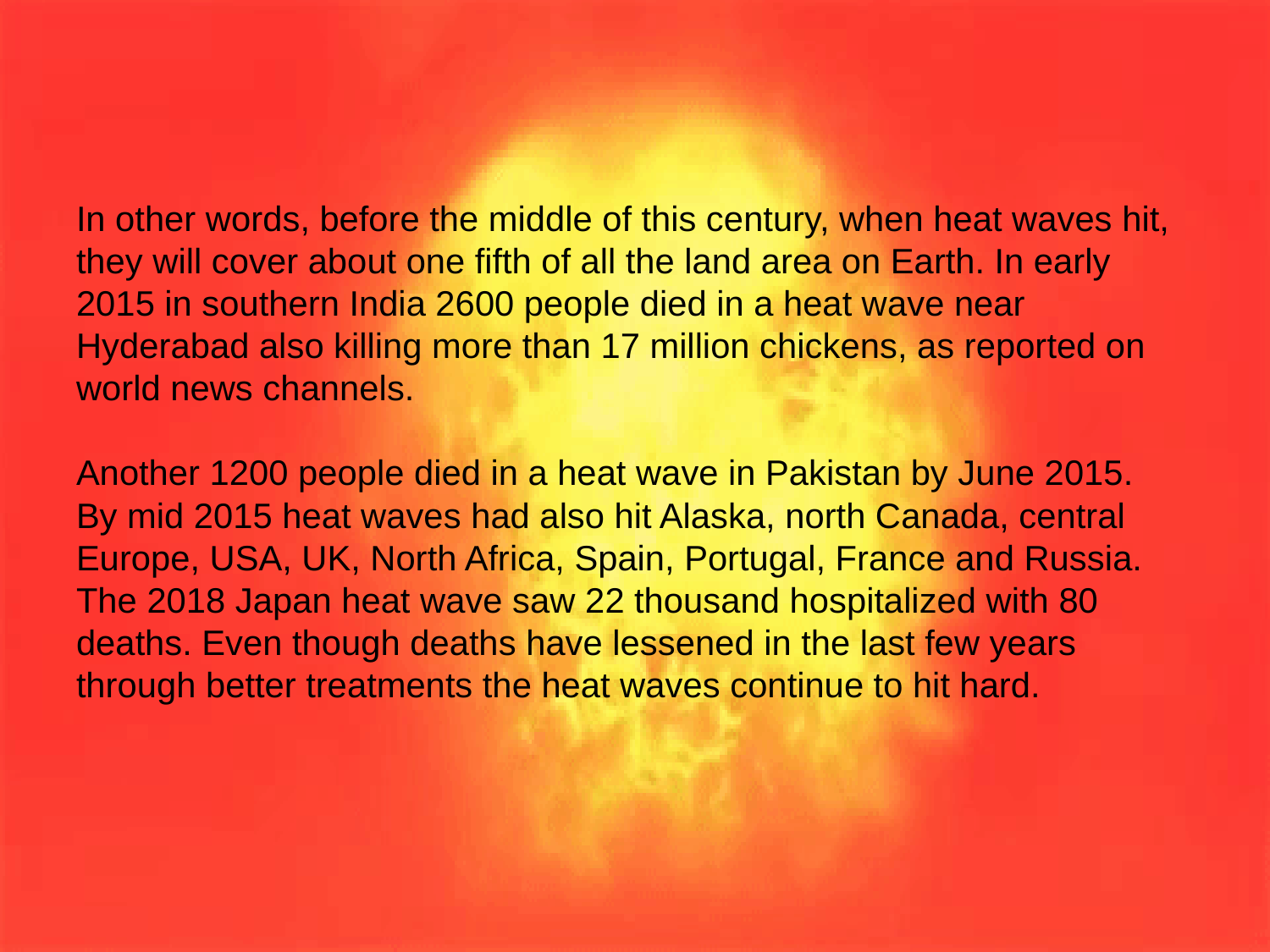

# In other words, before the middle of this century, when heat waves hit, they will cover about one fifth of all the land area on Earth. In early 2015 in southern India 2600 people died in a heat wave near Hyderabad also killing more than 17 million chickens, as reported on world news channels. Another 1200 people died in a heat wave in Pakistan by June 2015.  By mid 2015 heat waves had also hit Alaska, north Canada, central Europe, USA, UK, North Africa, Spain, Portugal, France and Russia. The 2018 Japan heat wave saw 22 thousand hospitalized with 80 deaths. Even though deaths have lessened in the last few years through better treatments the heat waves continue to hit hard.